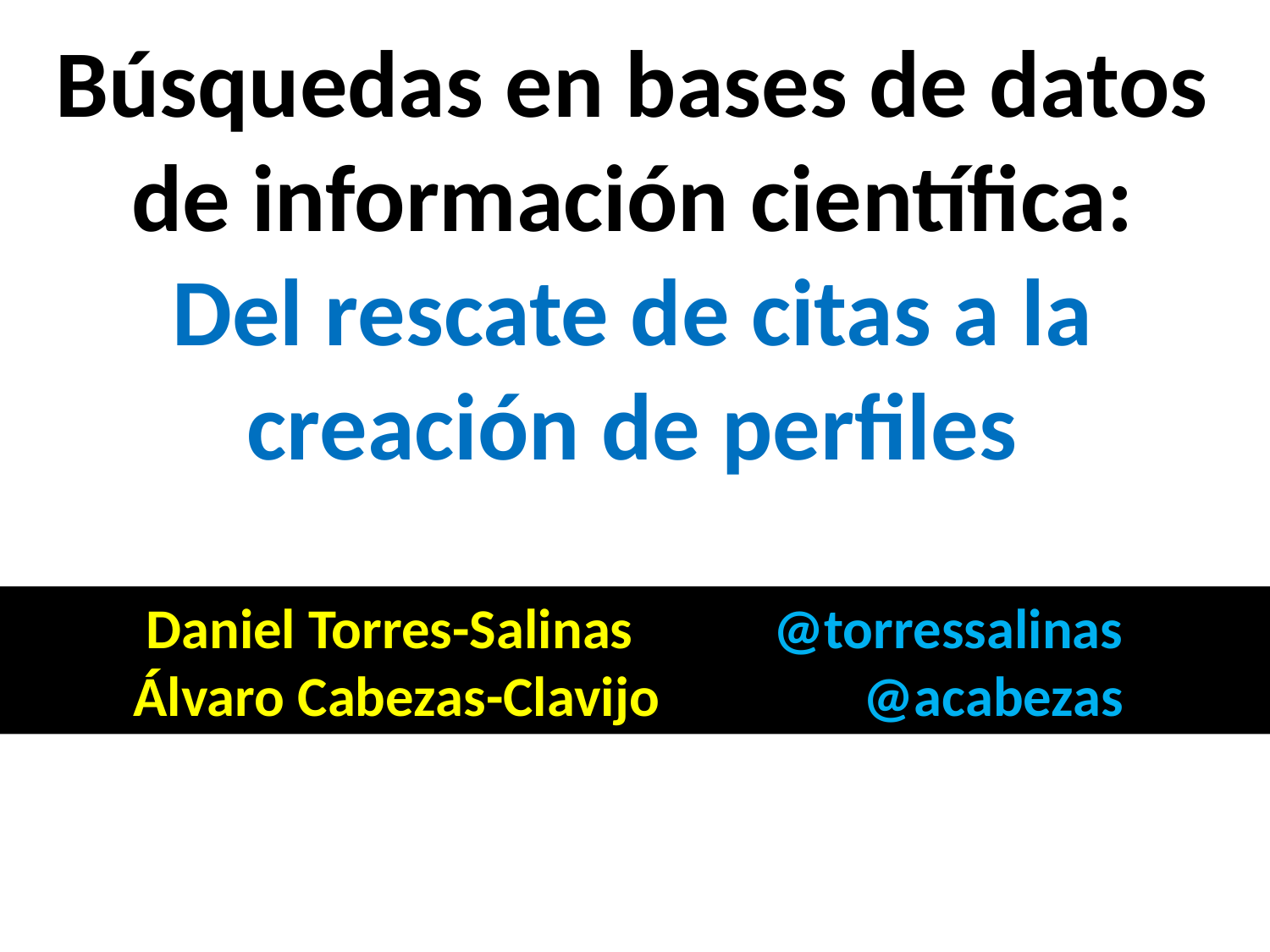

Búsquedas en bases de datos de información científica:
Del rescate de citas a la creación de perfiles

Daniel Torres-Salinas           @torressalinas
Álvaro Cabezas-Clavijo                @acabezas